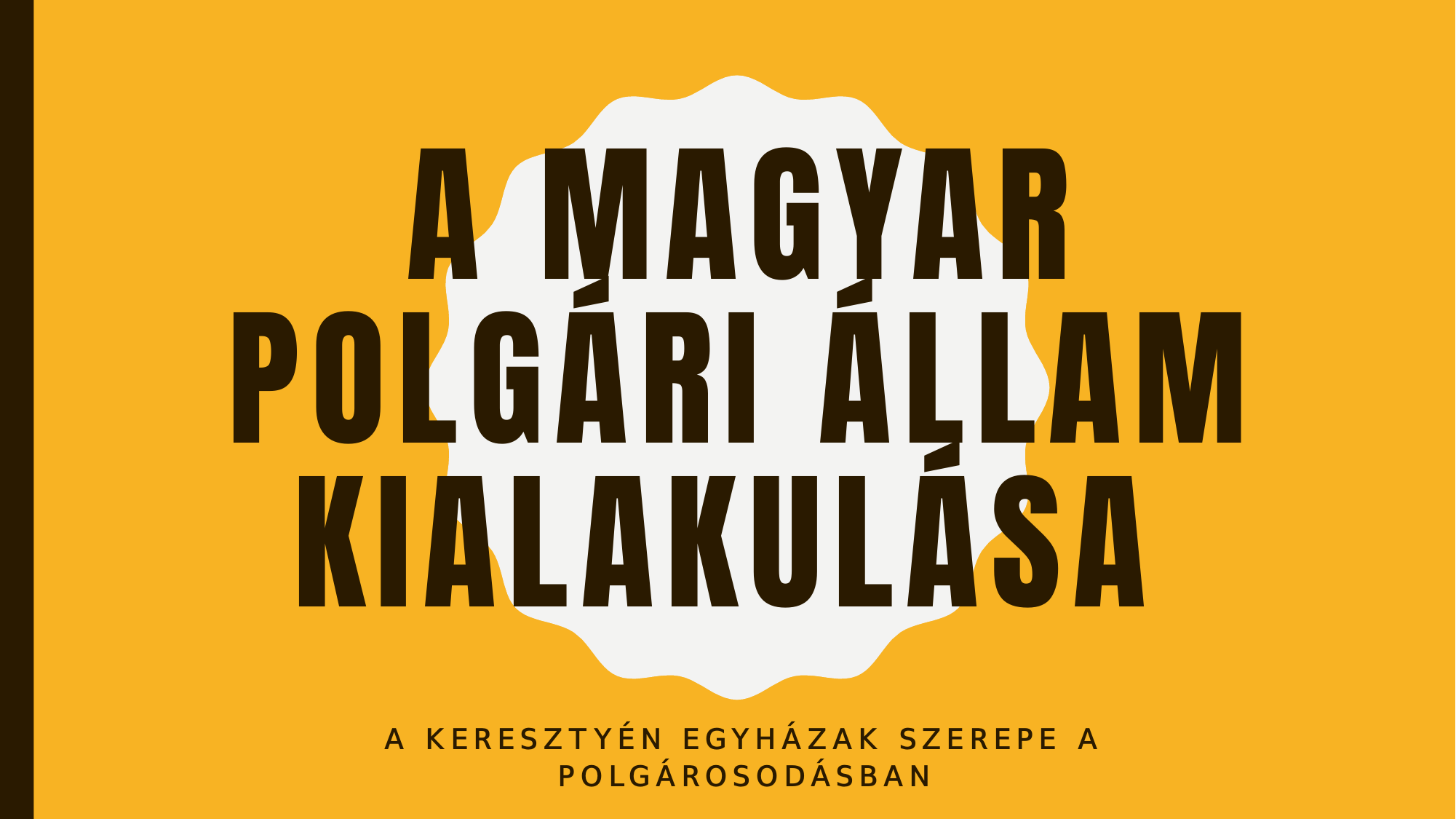

# A MAGYAR POLGÁRI ÁLLAM KIALAKULÁSA
A keresztyén egyházak szerepe a polgárosodásban